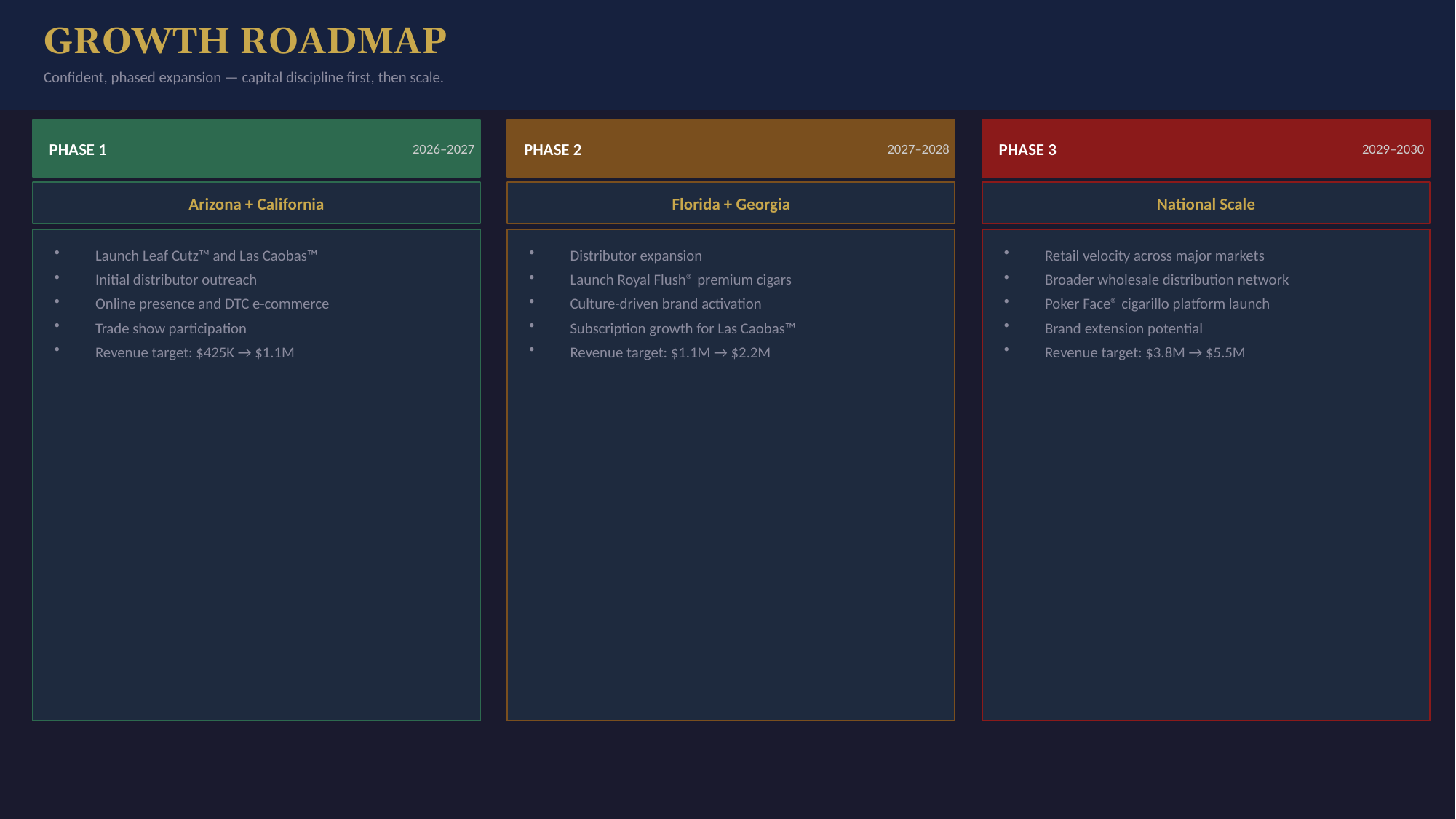

GROWTH ROADMAP
Confident, phased expansion — capital discipline first, then scale.

PHASE 1
2026–2027

PHASE 2
2027–2028

PHASE 3
2029–2030

Arizona + California

Florida + Georgia

National Scale

Launch Leaf Cutz™ and Las Caobas™
Initial distributor outreach
Online presence and DTC e-commerce
Trade show participation
Revenue target: $425K → $1.1M
Distributor expansion
Launch Royal Flush®️ premium cigars
Culture-driven brand activation
Subscription growth for Las Caobas™
Revenue target: $1.1M → $2.2M
Retail velocity across major markets
Broader wholesale distribution network
Poker Face® cigarillo platform launch
Brand extension potential
Revenue target: $3.8M → $5.5M